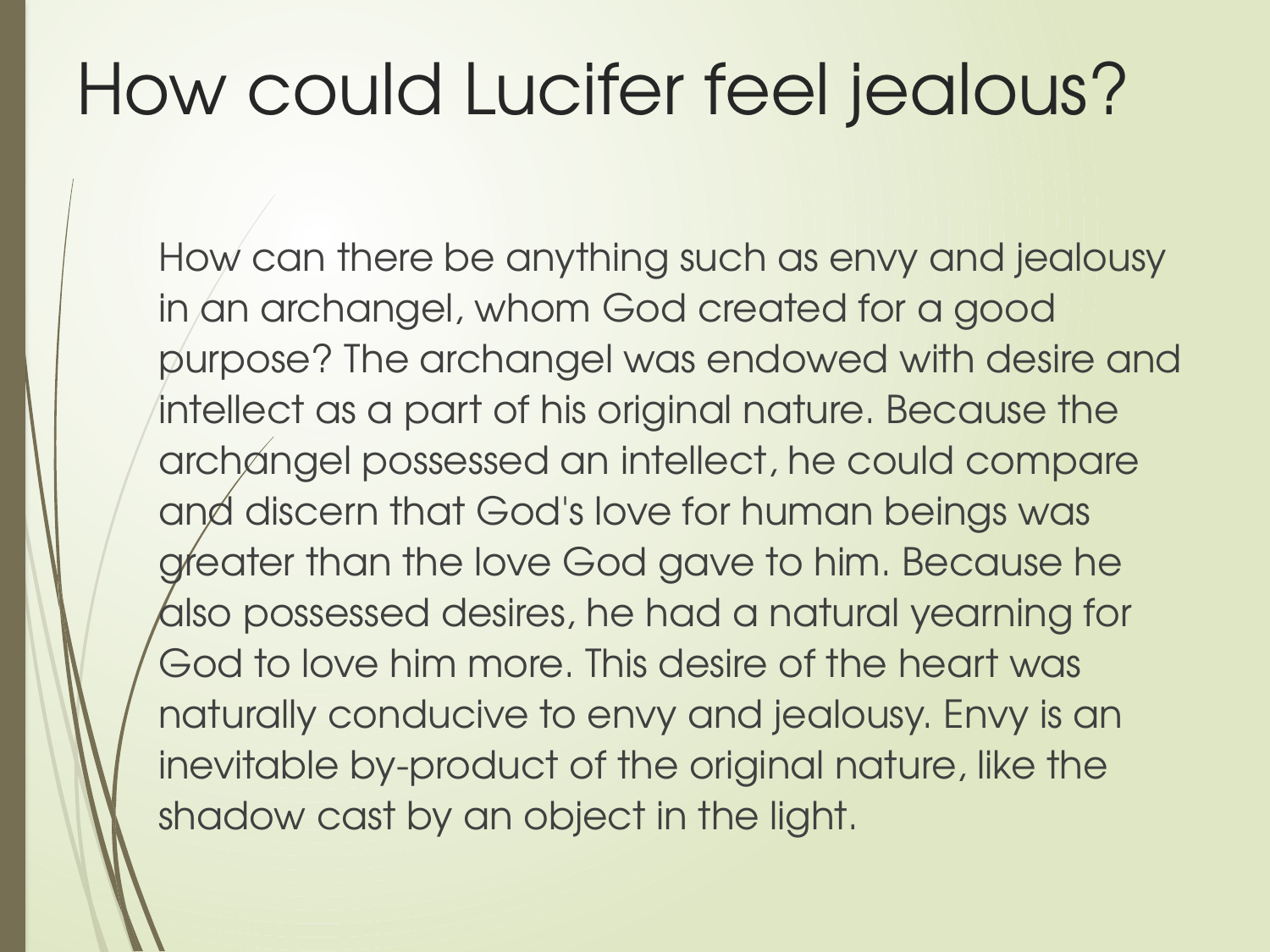

# How could Lucifer feel jealous?
	How can there be anything such as envy and jealousy in an archangel, whom God created for a good purpose? The archangel was endowed with desire and intellect as a part of his original nature. Because the archangel possessed an intellect, he could compare and discern that God's love for human beings was greater than the love God gave to him. Because he also possessed desires, he had a natural yearning for God to love him more. This desire of the heart was naturally conducive to envy and jealousy. Envy is an inevitable by-product of the original nature, like the shadow cast by an object in the light.